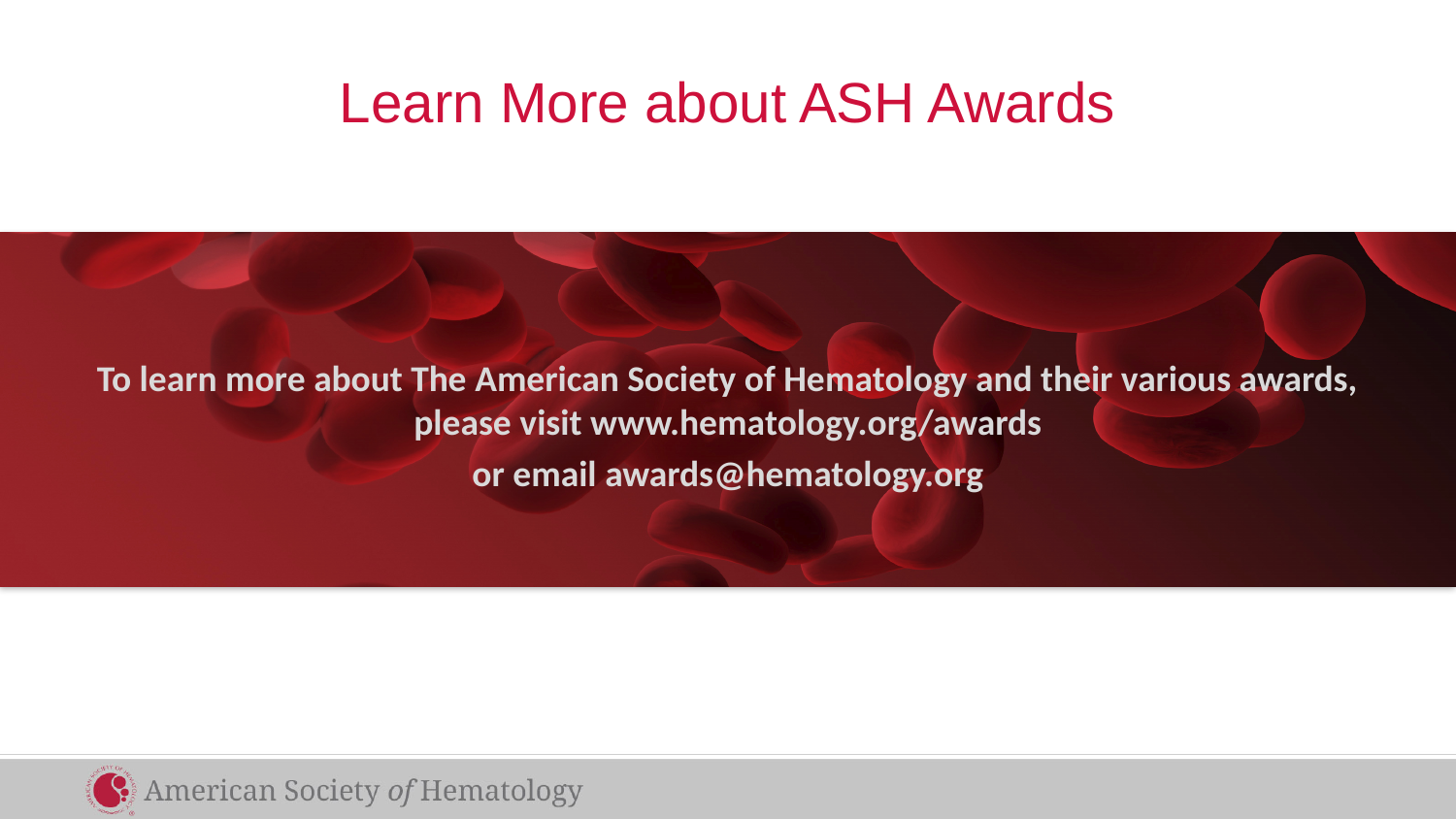

# Learn More about ASH Awards

To learn more about The American Society of Hematology and their various awards, please visit www.hematology.org/awards
or email awards@hematology.org